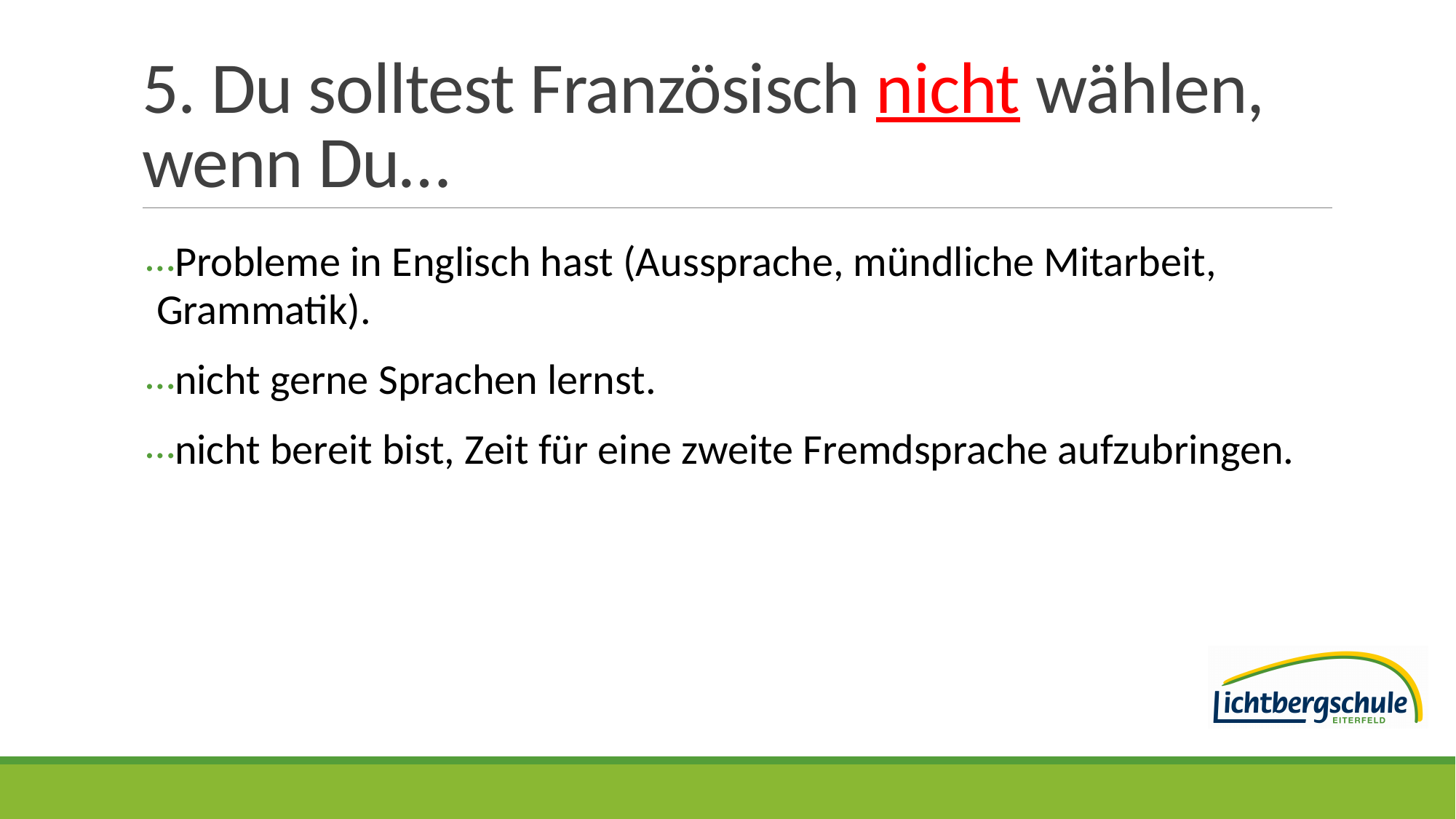

# 5. Du solltest Französisch nicht wählen, wenn Du…
Probleme in Englisch hast (Aussprache, mündliche Mitarbeit, Grammatik).
nicht gerne Sprachen lernst.
nicht bereit bist, Zeit für eine zweite Fremdsprache aufzubringen.